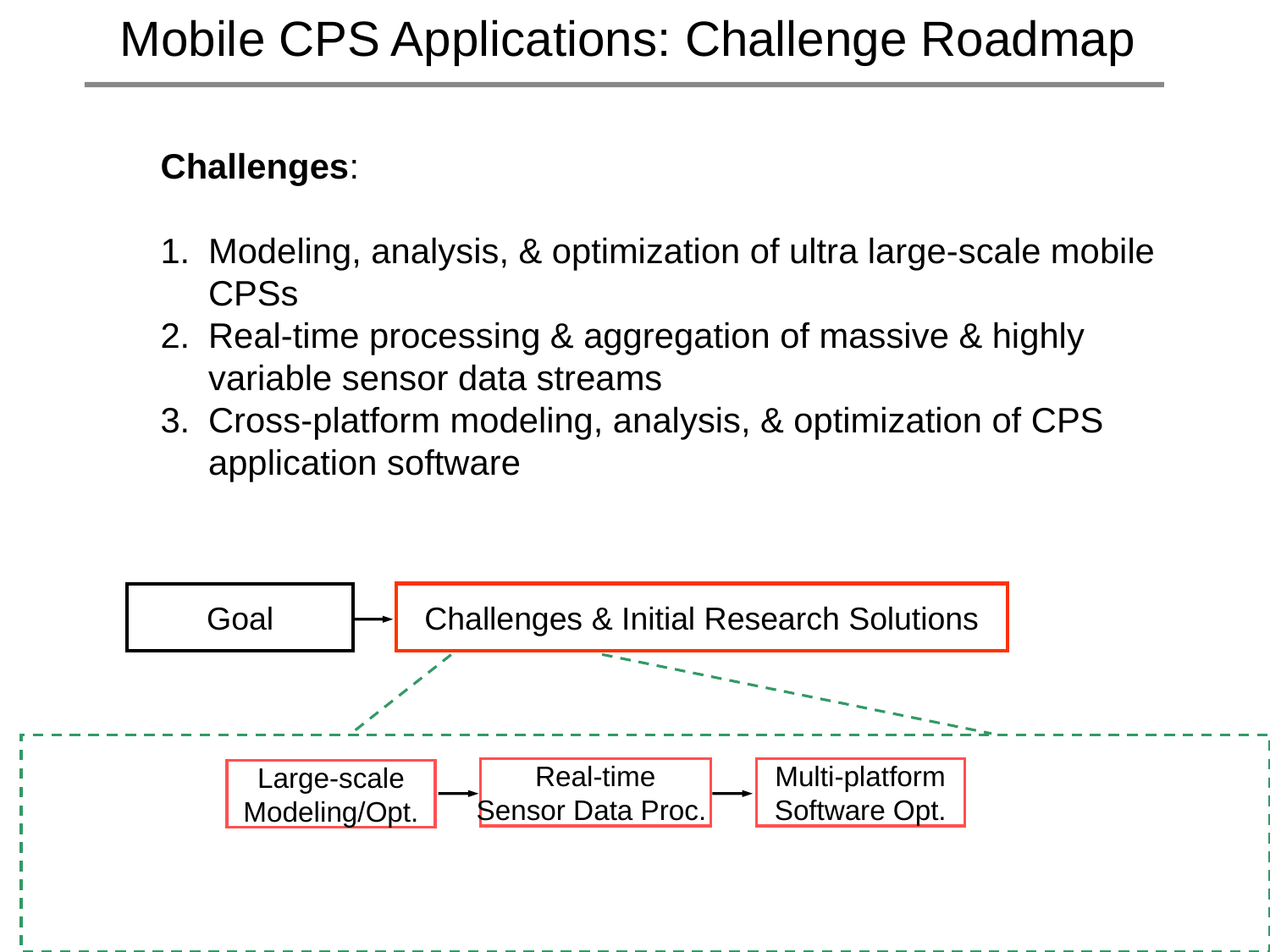

Mobile CPS Applications: Challenge Roadmap
Challenges:

Modeling, analysis, & optimization of ultra large-scale mobile CPSs
Real-time processing & aggregation of massive & highly variable sensor data streams
Cross-platform modeling, analysis, & optimization of CPS application software

Challenges & Initial Research Solutions
Goal

Large-scale
Modeling/Opt.
Real-time
Sensor Data Proc.
Multi-platform
Software Opt.